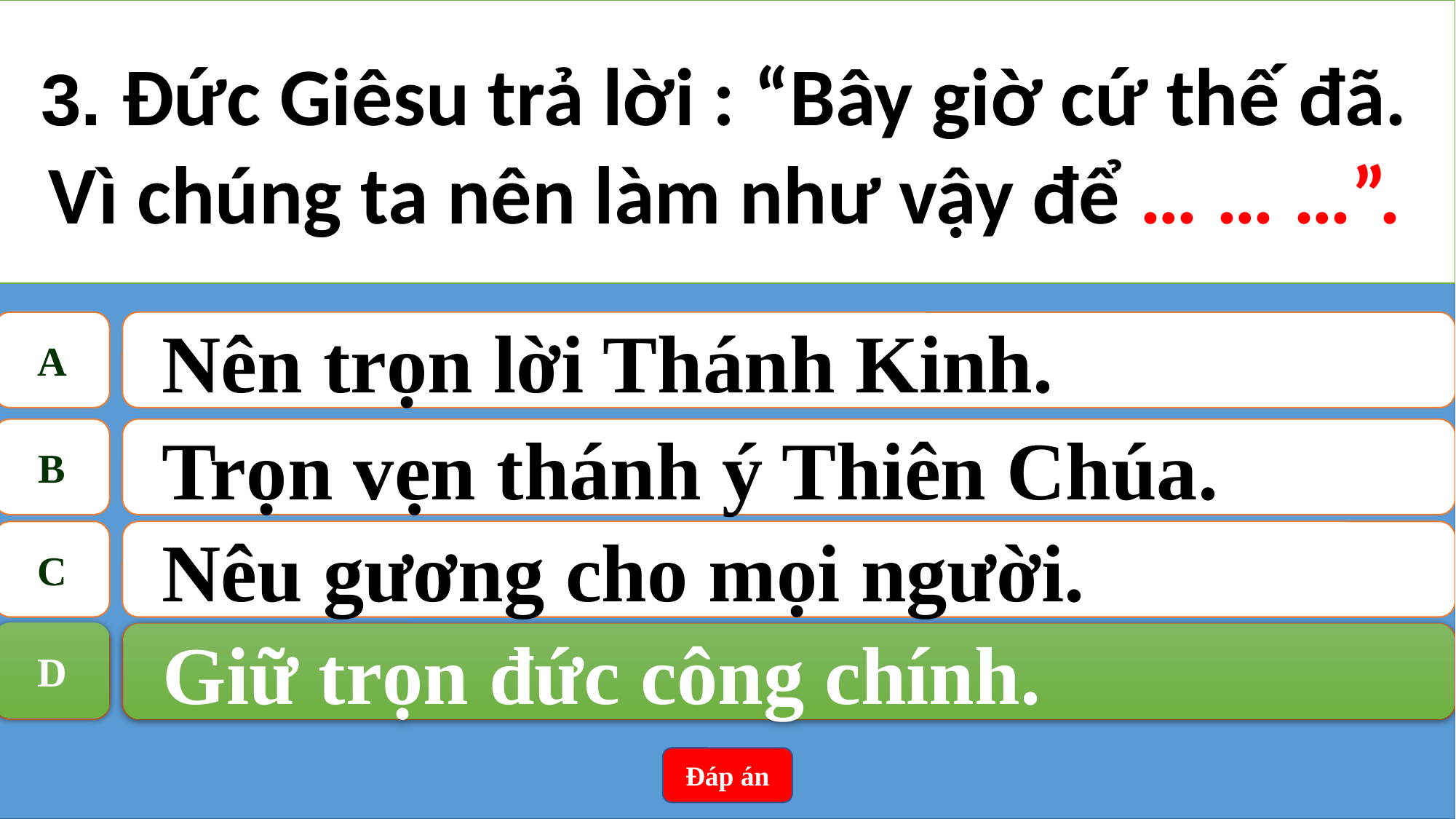

3. Đức Giêsu trả lời : “Bây giờ cứ thế đã. Vì chúng ta nên làm như vậy để … … …”.
A
Nên trọn lời Thánh Kinh.
B
Trọn vẹn thánh ý Thiên Chúa.
C
Nêu gương cho mọi người.
D
Giữ trọn đức công chính.
D
Giữ trọn đức công chính.
Đáp án